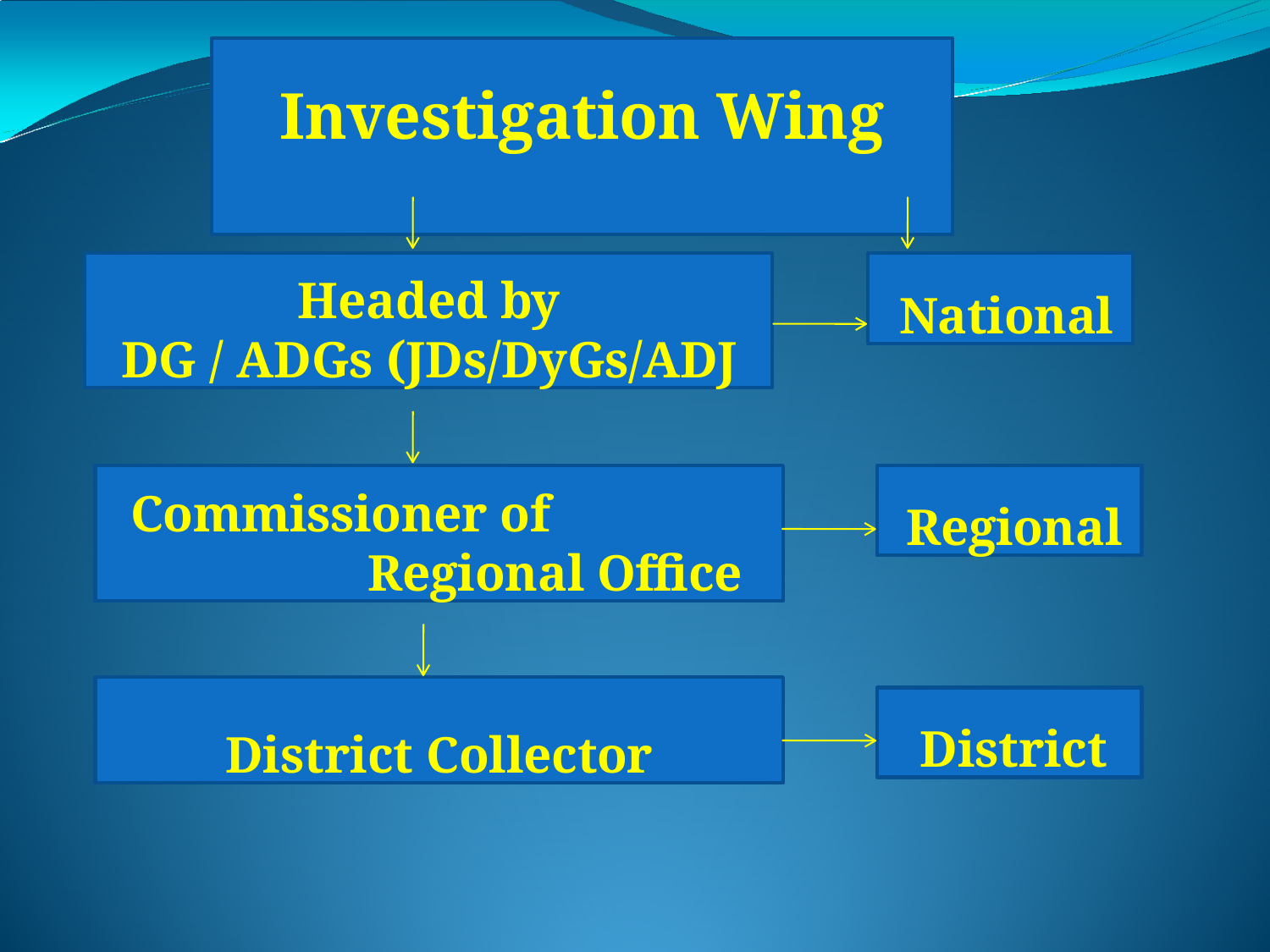

# Investigation Wing

Headed by
DG / ADGs (JDs/DyGs/ADJ
National

Commissioner of Regional Office
Regional

District Collector
District